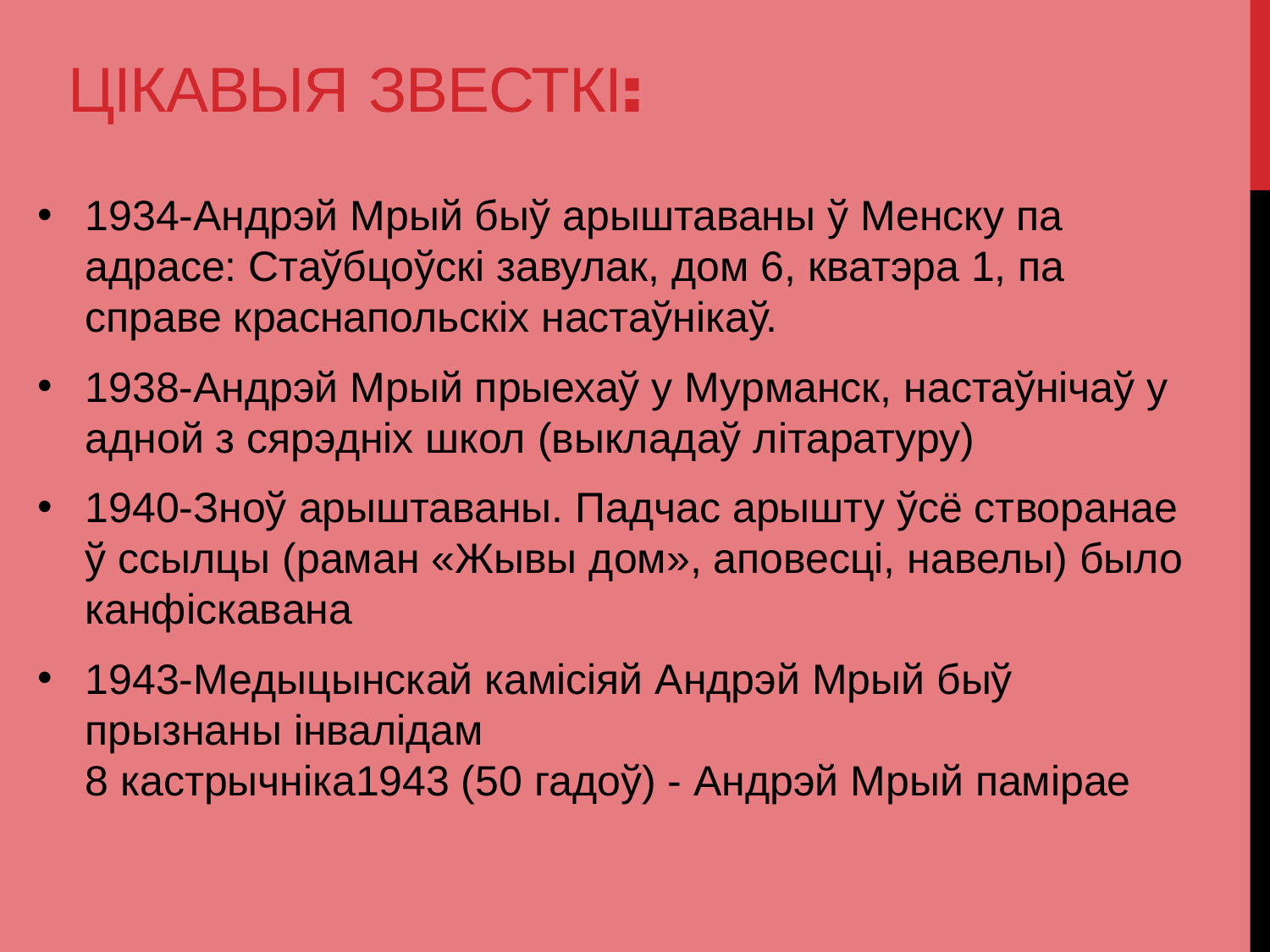

# Цікавыя звесткі:
1934-Андрэй Мрый быў арыштаваны ў Менску па адрасе: Стаўбцоўскі завулак, дом 6, кватэра 1, па справе краснапольскіх​ настаўнікаў.
1938-Андрэй Мрый прыехаў у Мурманск, настаўнічаў у адной з сярэдніх школ (выкладаў літаратуру)
1940-Зноў арыштаваны. Падчас арышту ўсё створанае ў ссылцы (раман «Жывы дом», аповесці, навелы) было канфіскавана
1943-Медыцынскай камісіяй Андрэй Мрый быў прызнаны інвалідам
8 кастрычніка1943 (50 гадоў) - Андрэй Мрый памірае